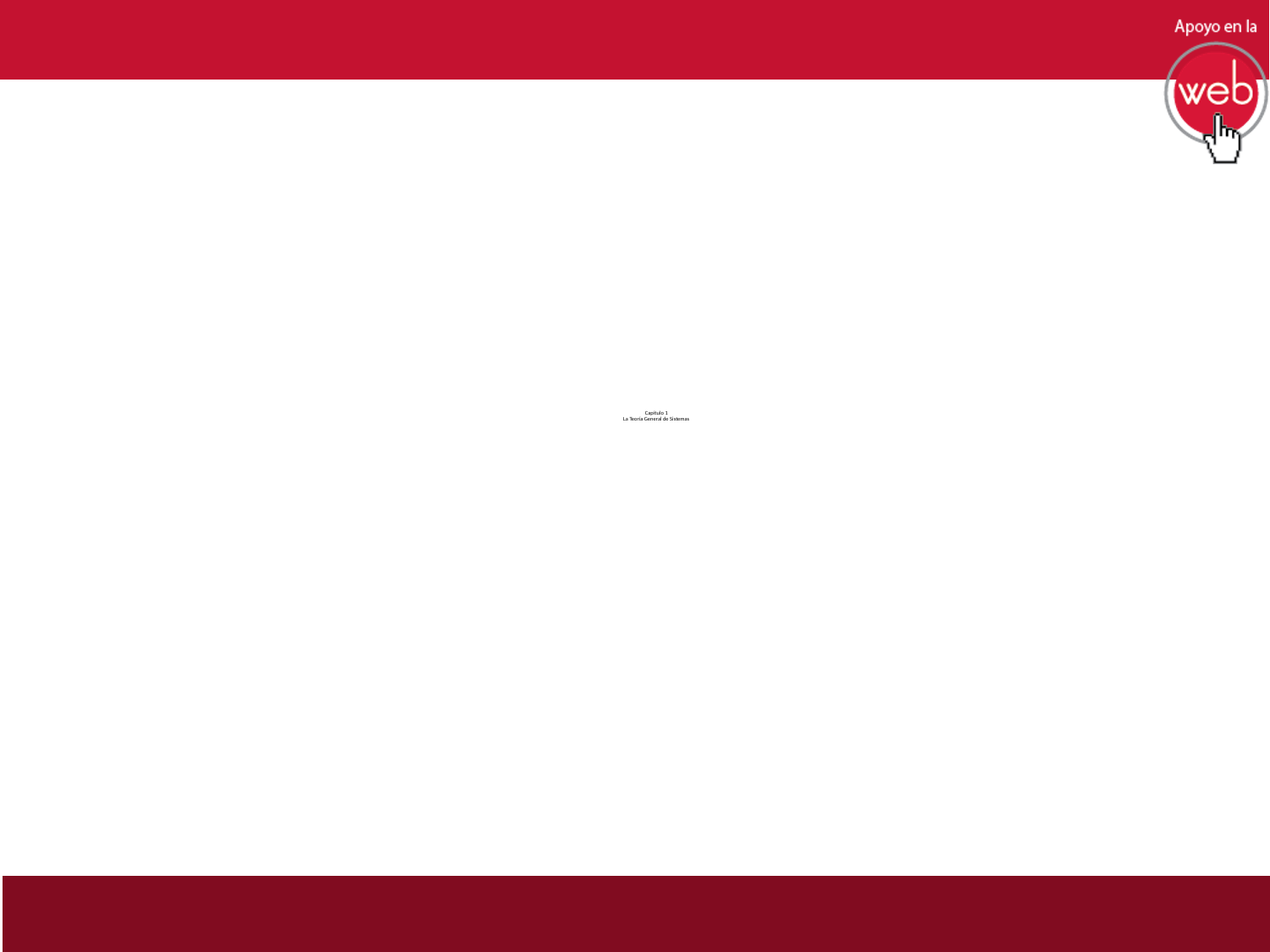

# Capítulo 1 La Teoría General de Sistemas